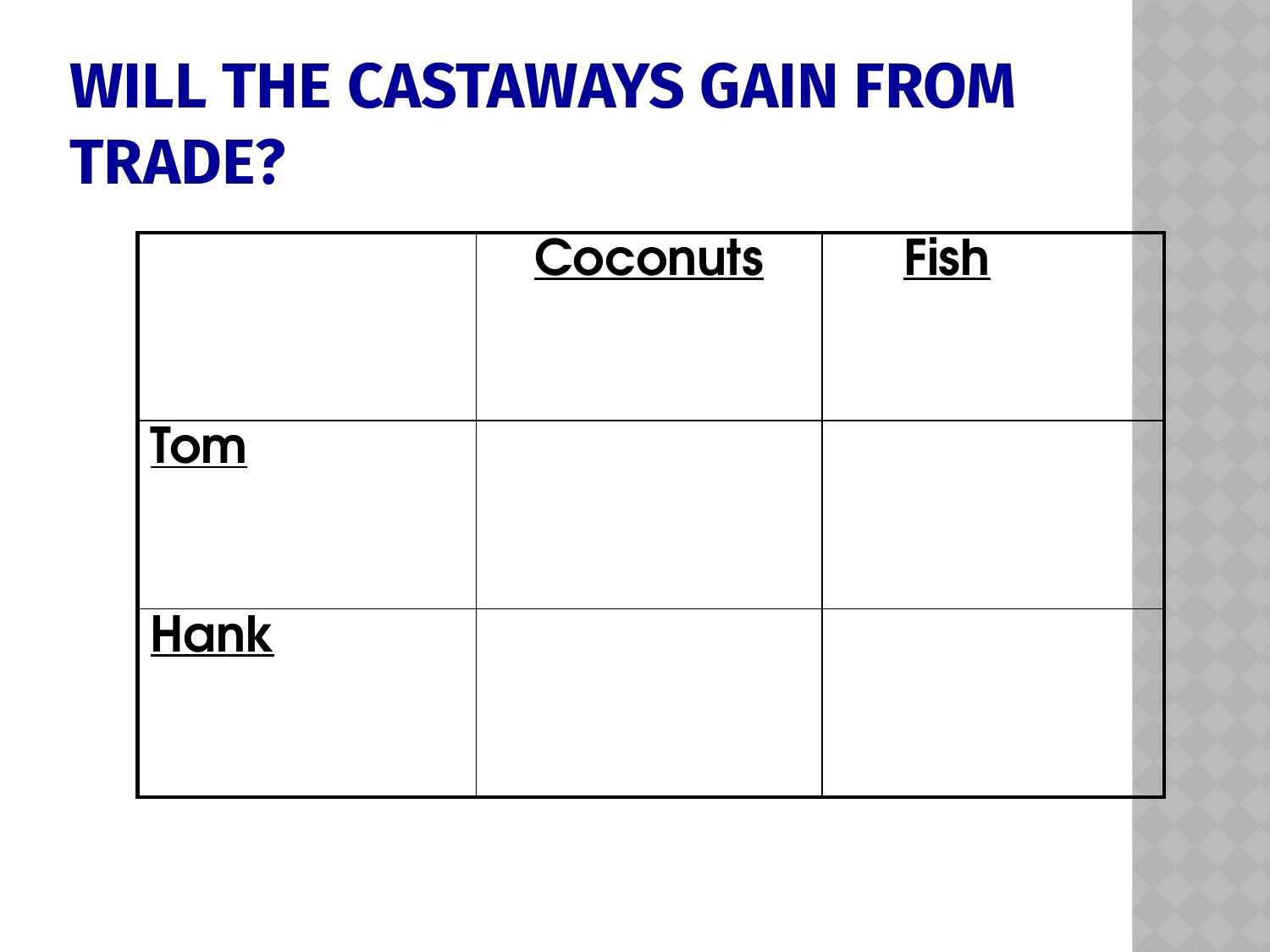

# Will the Castaways Gain From Trade?
|  | Coconuts | Fish |
| --- | --- | --- |
| Tom |  |  |
| Hank |  |  |